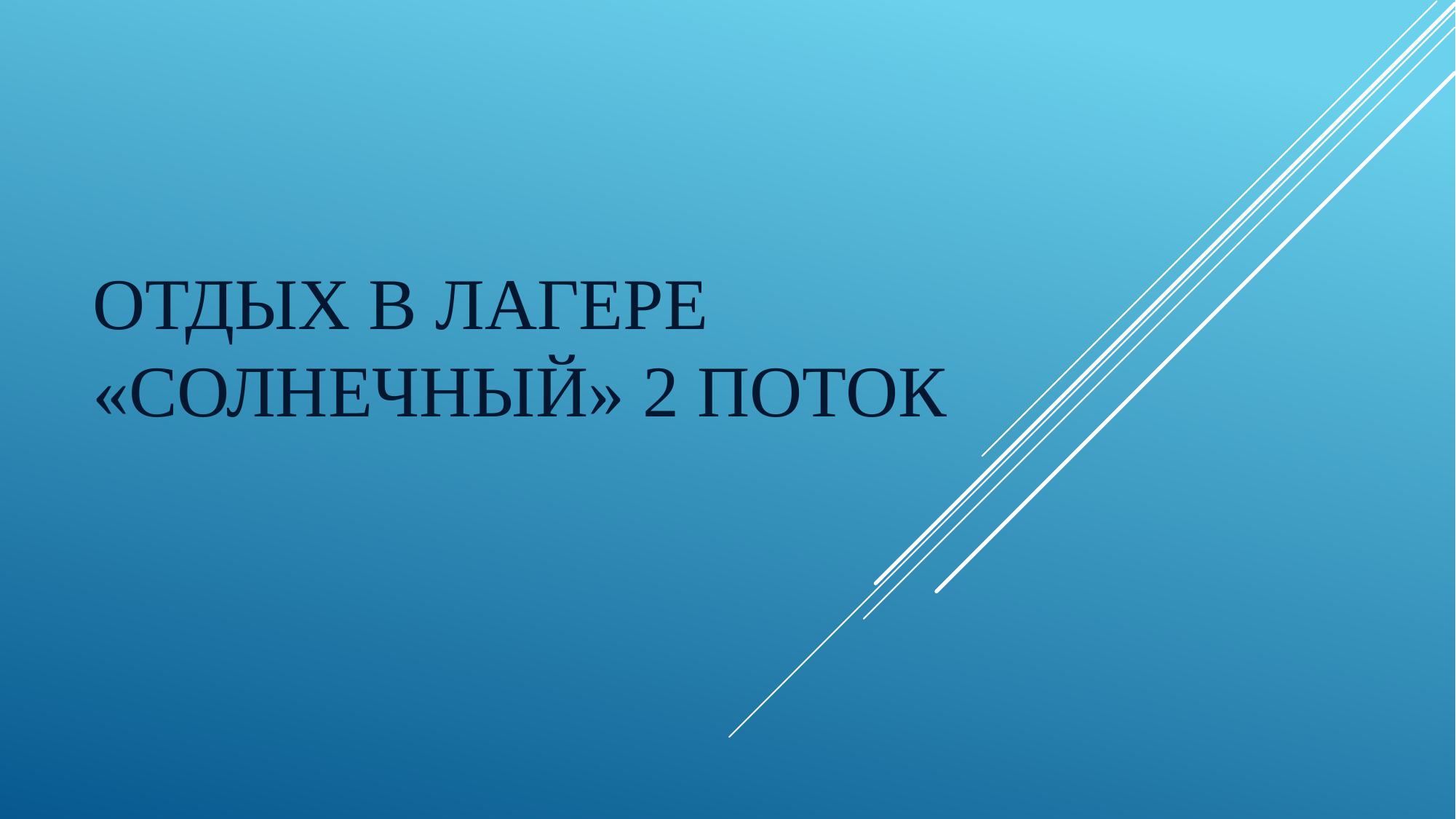

# Отдых в лагере «Солнечный» 2 Поток